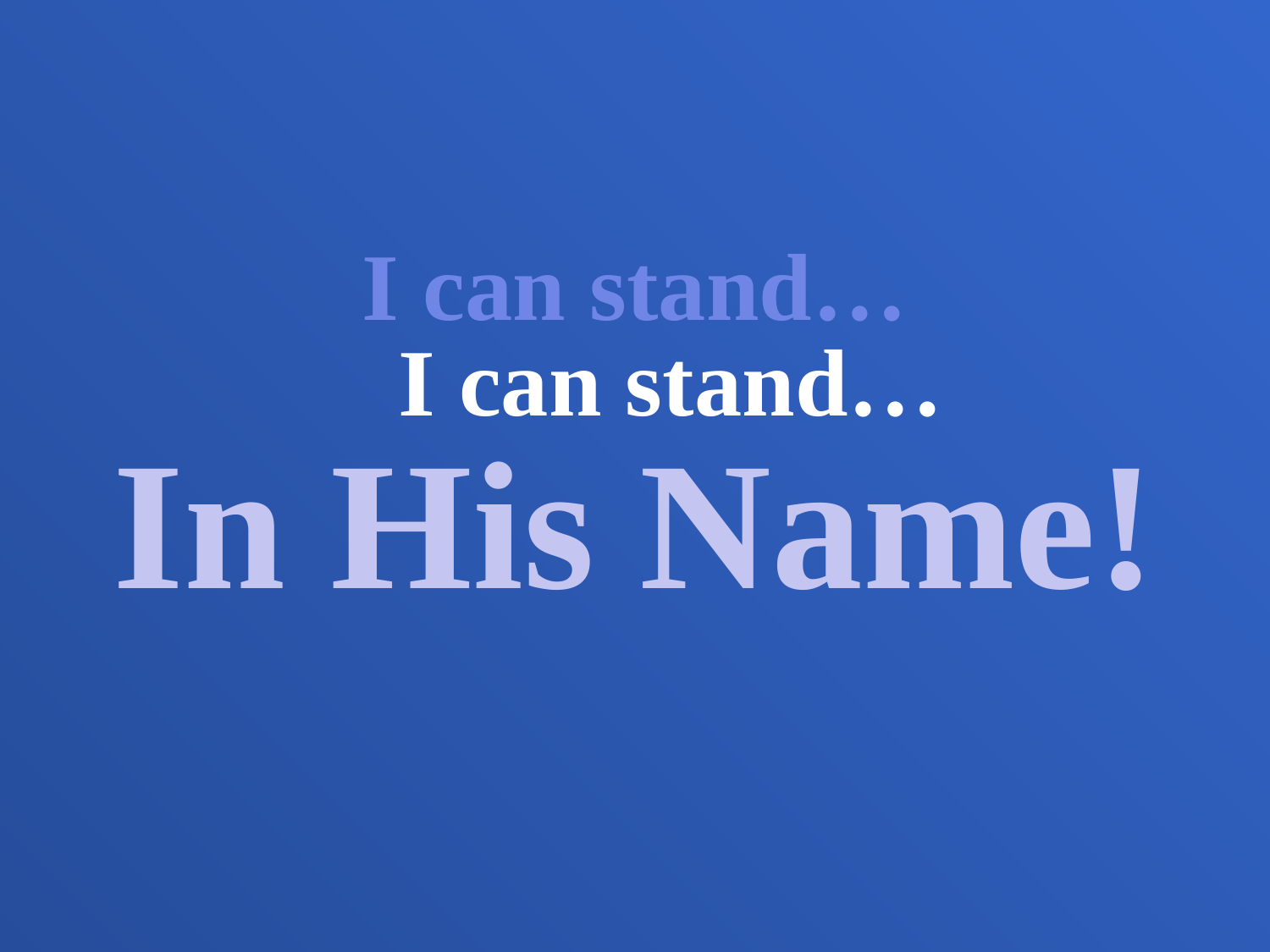

I can stand…
   I can stand…
In His Name!